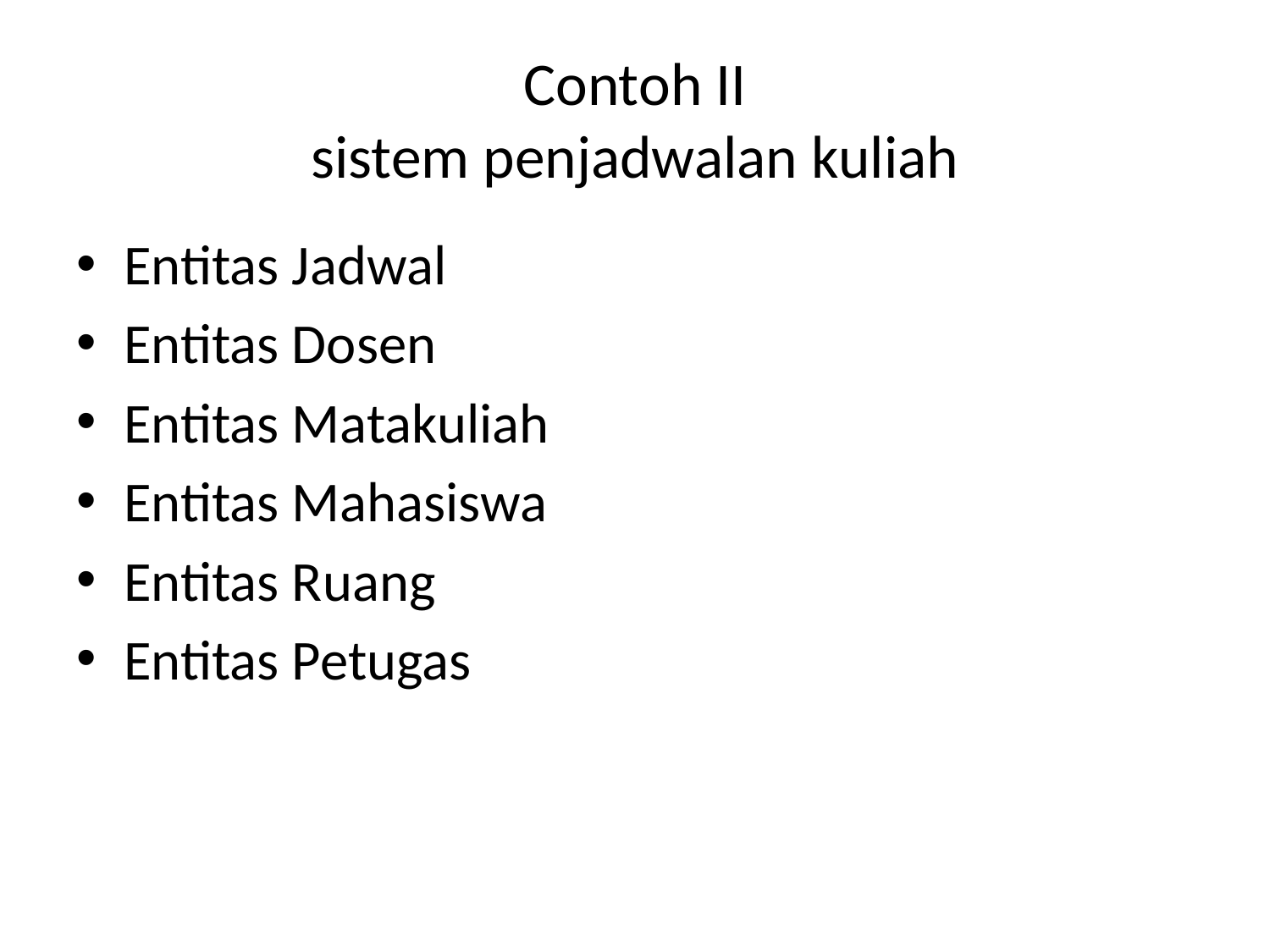

# Contoh II sistem penjadwalan kuliah
Entitas Jadwal
Entitas Dosen
Entitas Matakuliah
Entitas Mahasiswa
Entitas Ruang
Entitas Petugas